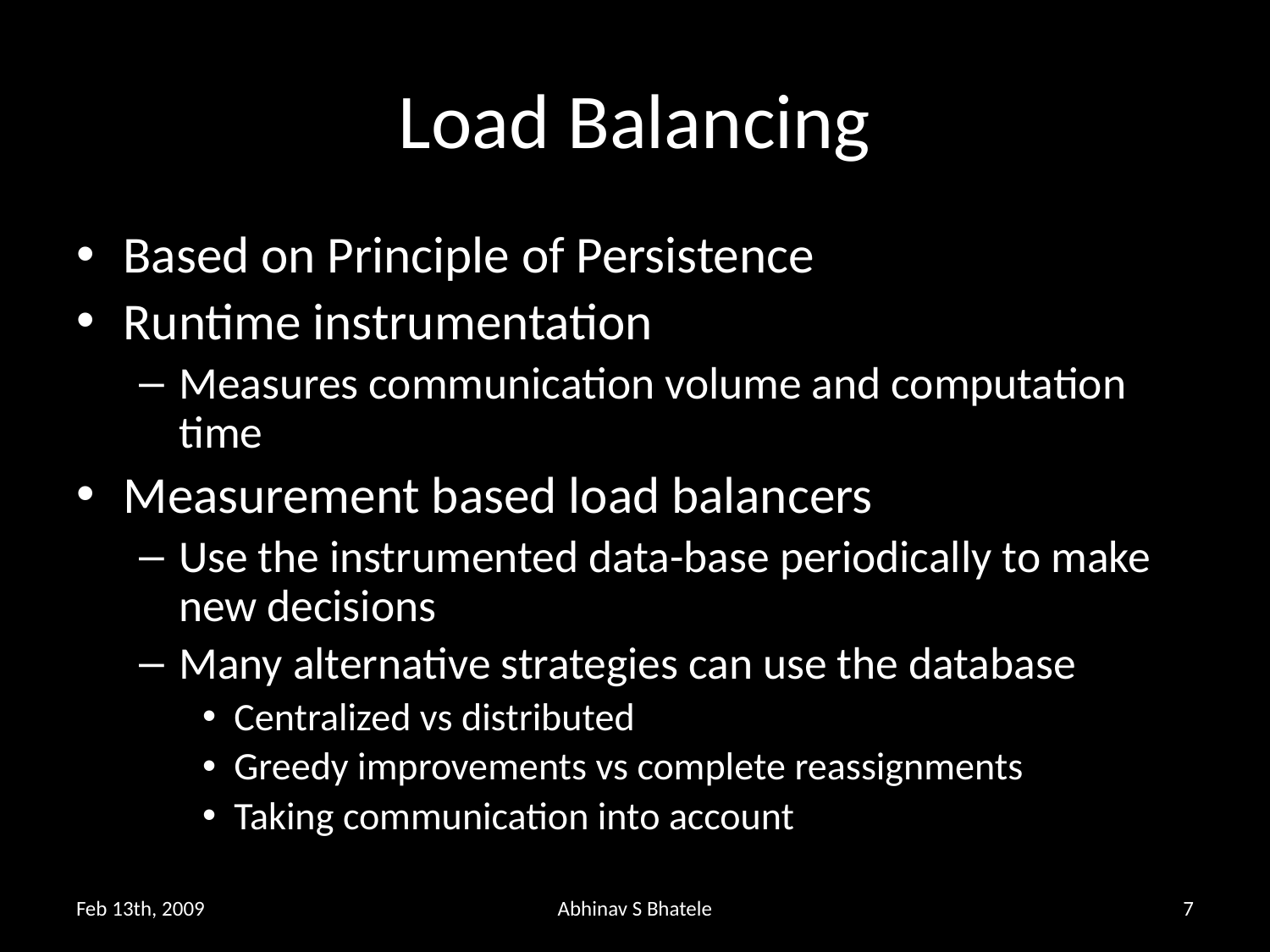

# Load Balancing
Based on Principle of Persistence
Runtime instrumentation
Measures communication volume and computation time
Measurement based load balancers
Use the instrumented data-base periodically to make new decisions
Many alternative strategies can use the database
Centralized vs distributed
Greedy improvements vs complete reassignments
Taking communication into account
Feb 13th, 2009
Abhinav S Bhatele
7